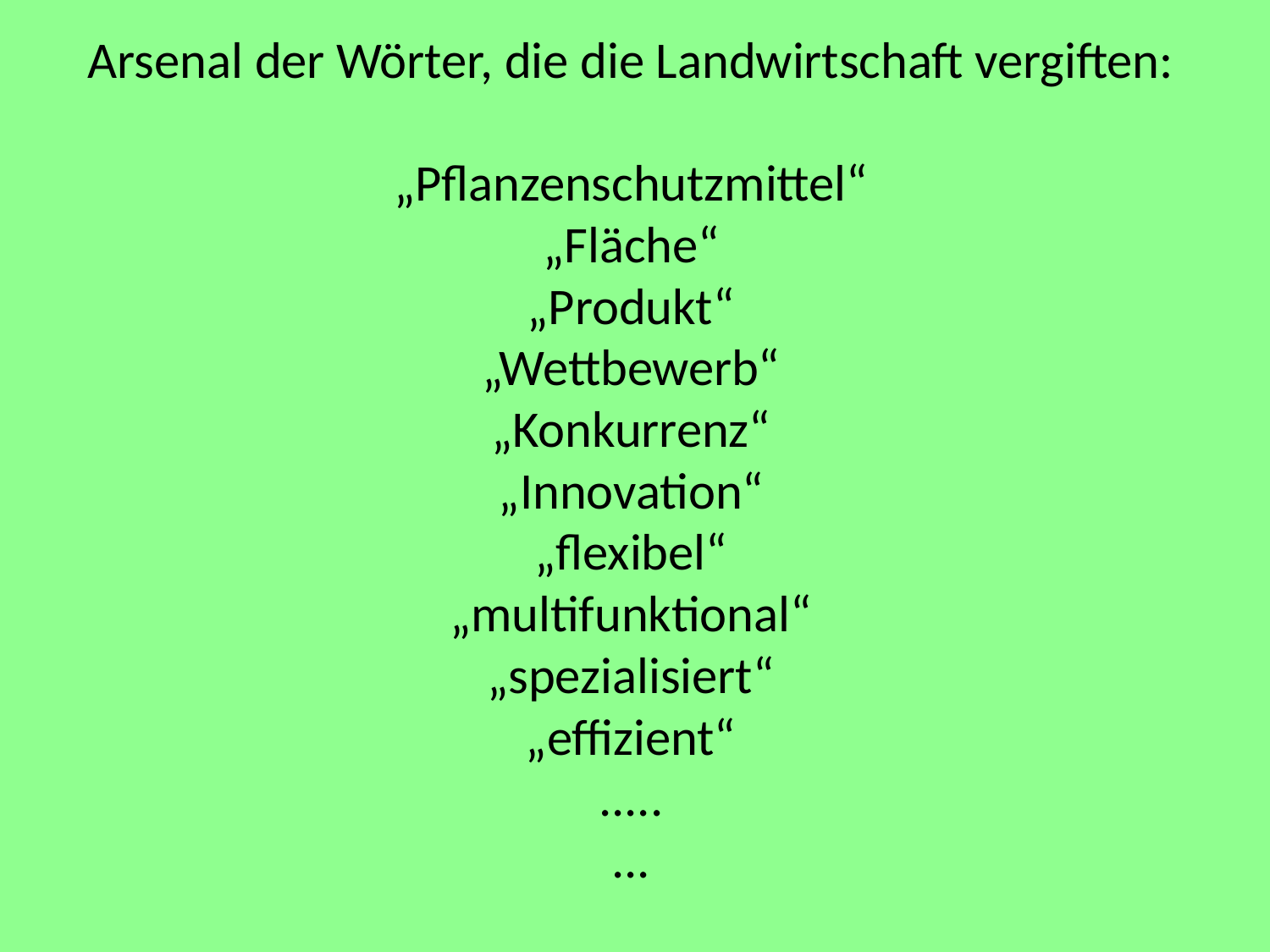

# Arsenal der Wörter, die die Landwirtschaft vergiften: „Pflanzenschutzmittel“ „Fläche“ „Produkt“ „Wettbewerb“ „Konkurrenz“ „Innovation“ „flexibel“ „multifunktional“ „spezialisiert“ „effizient“ ..... ...